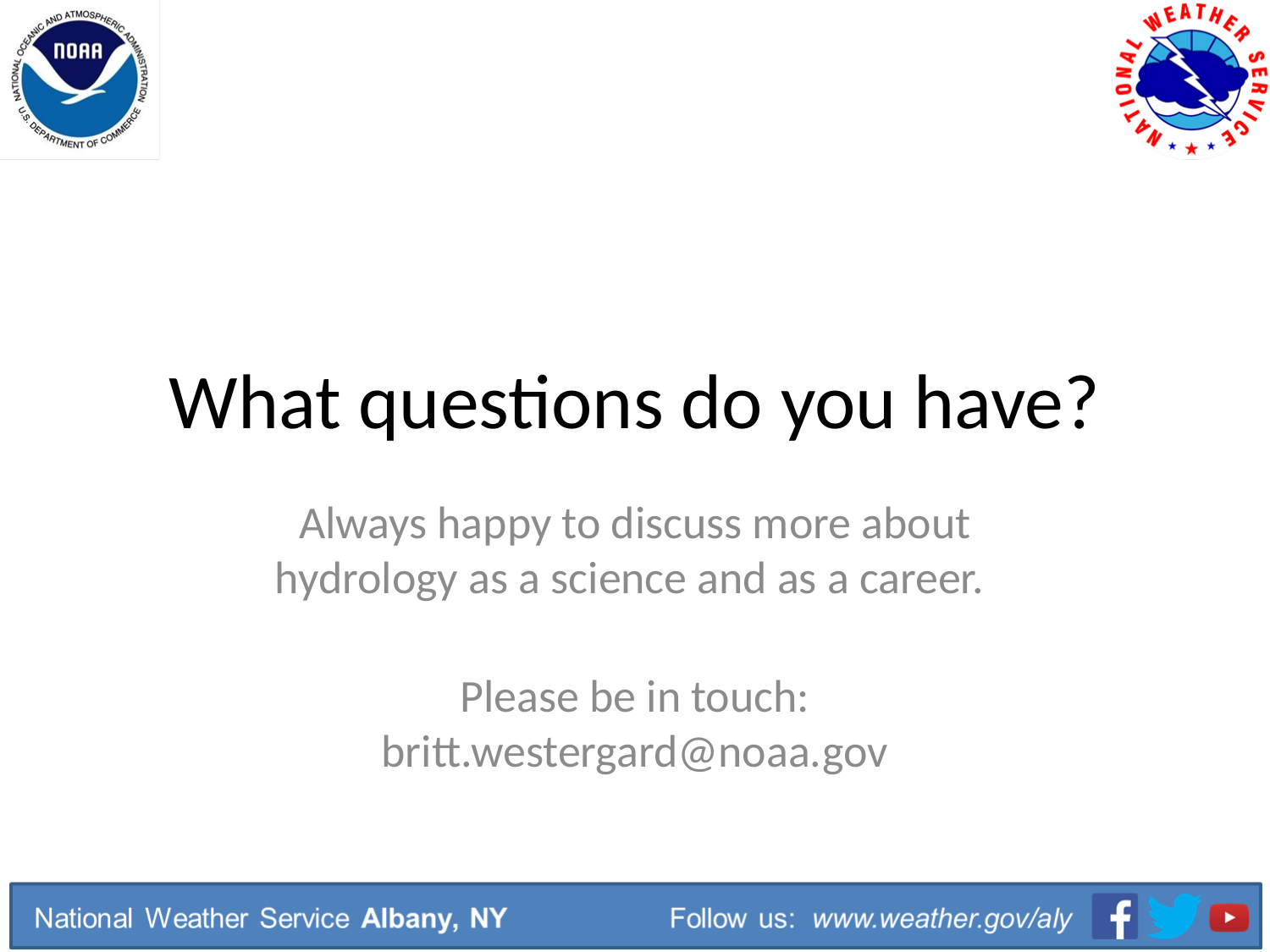

# What questions do you have?
Always happy to discuss more about hydrology as a science and as a career.
Please be in touch: britt.westergard@noaa.gov